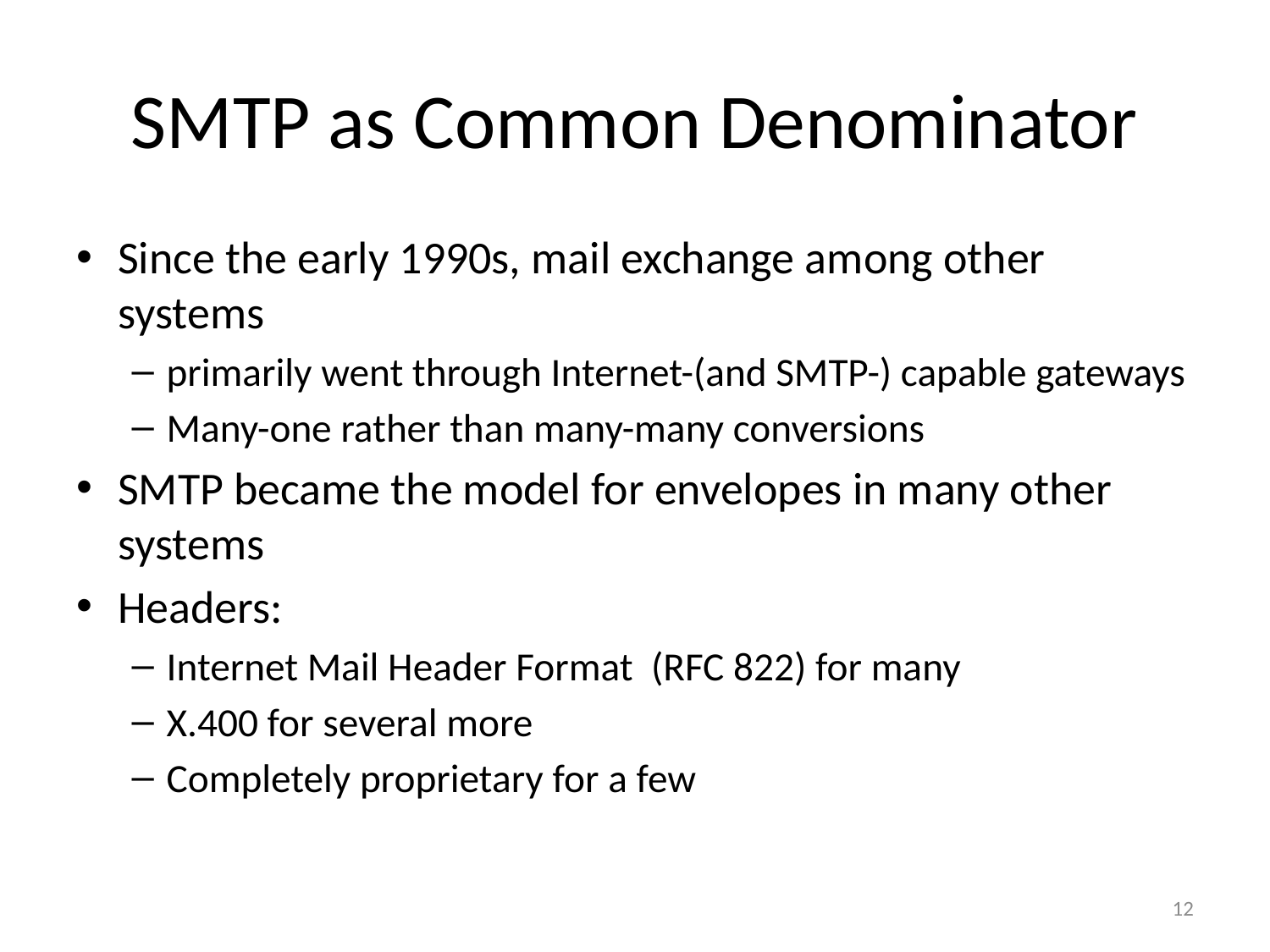

# SMTP as Common Denominator
Since the early 1990s, mail exchange among other systems
primarily went through Internet-(and SMTP-) capable gateways
Many-one rather than many-many conversions
SMTP became the model for envelopes in many other systems
Headers:
Internet Mail Header Format  (RFC 822) for many
X.400 for several more
Completely proprietary for a few
12